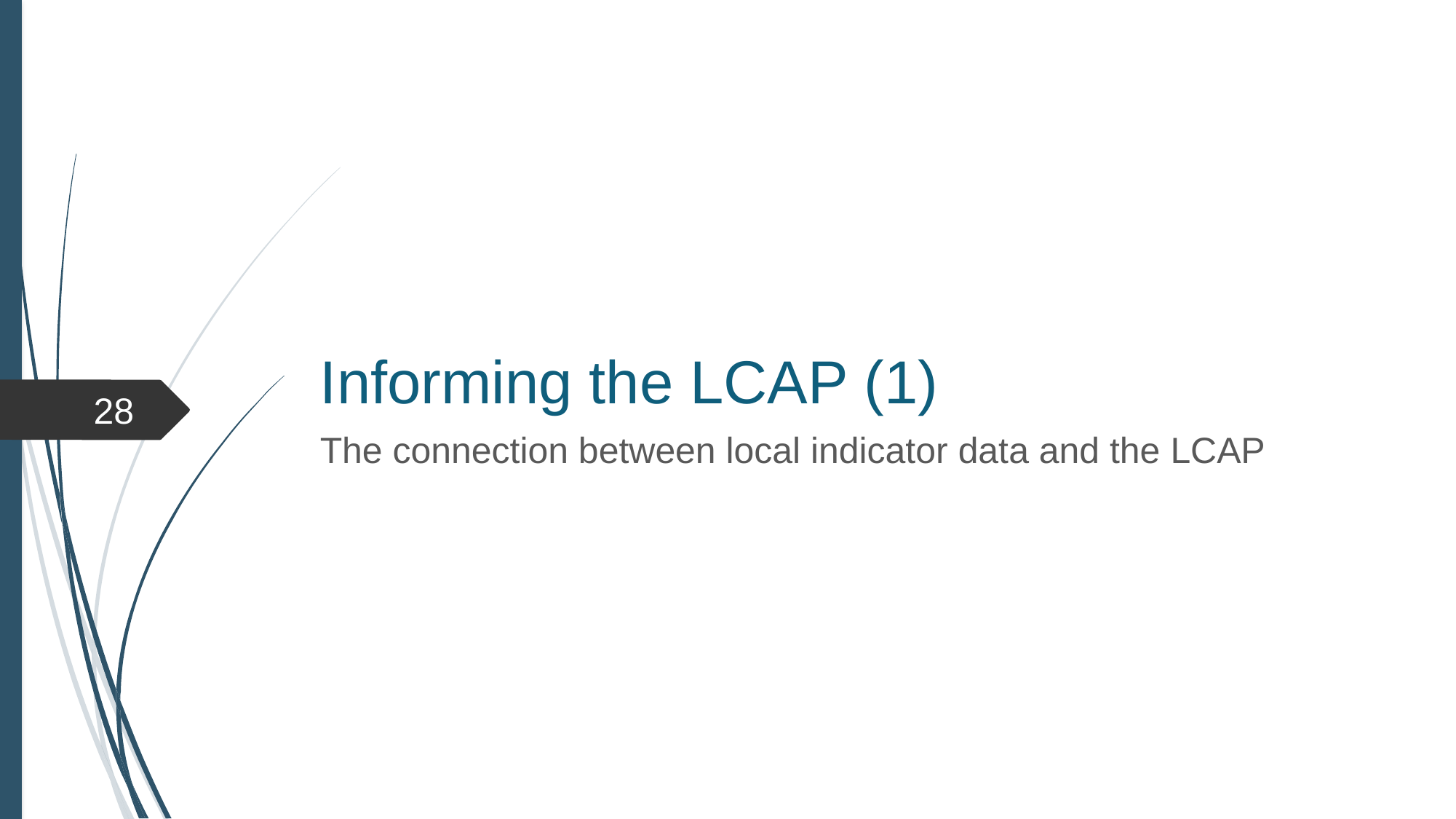

# Informing the LCAP (1)
28
The connection between local indicator data and the LCAP